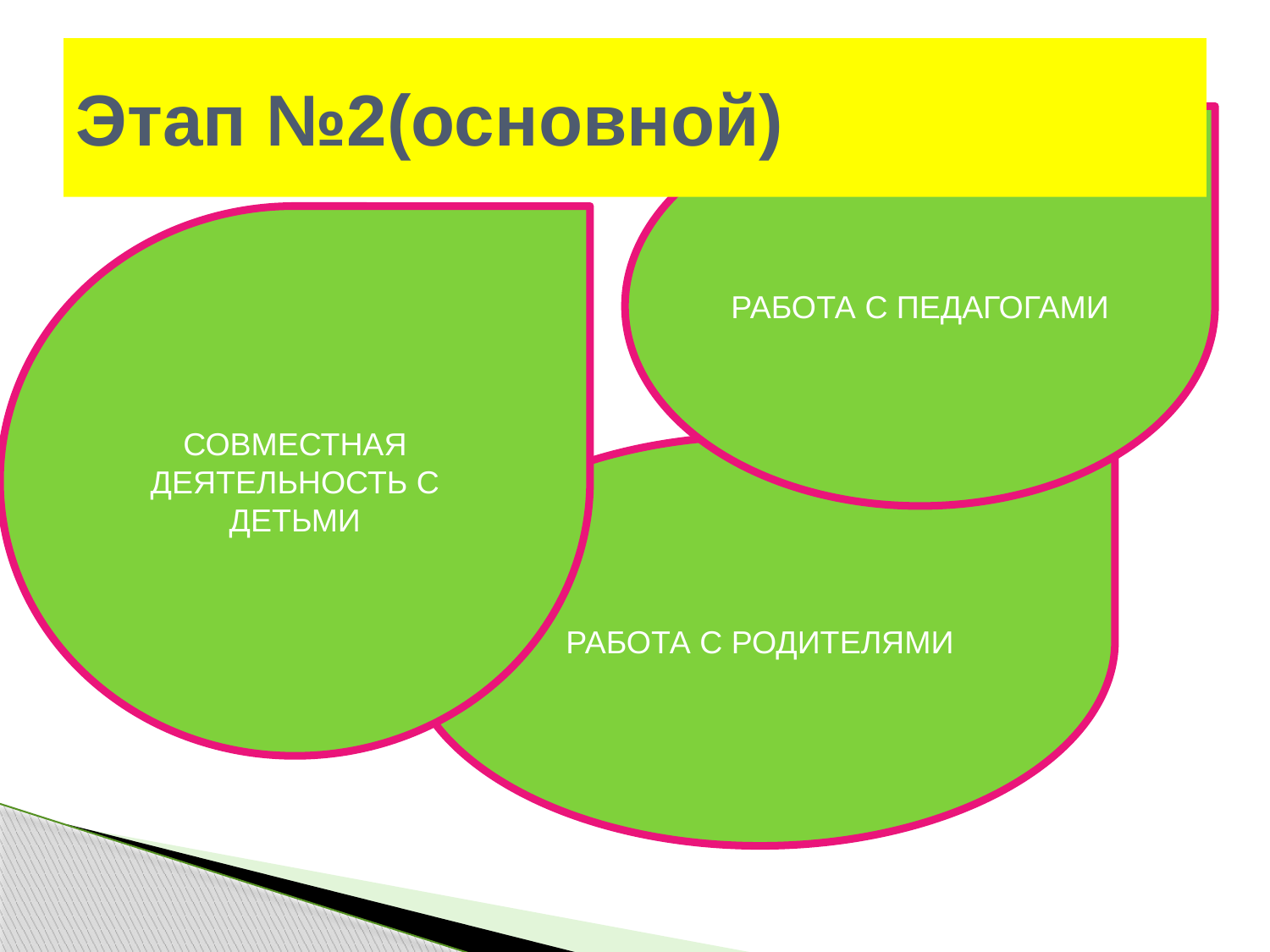

# Этап №2(основной)
РАБОТА С ПЕДАГОГАМИ
СОВМЕСТНАЯ ДЕЯТЕЛЬНОСТЬ С ДЕТЬМИ
РАБОТА С РОДИТЕЛЯМИ